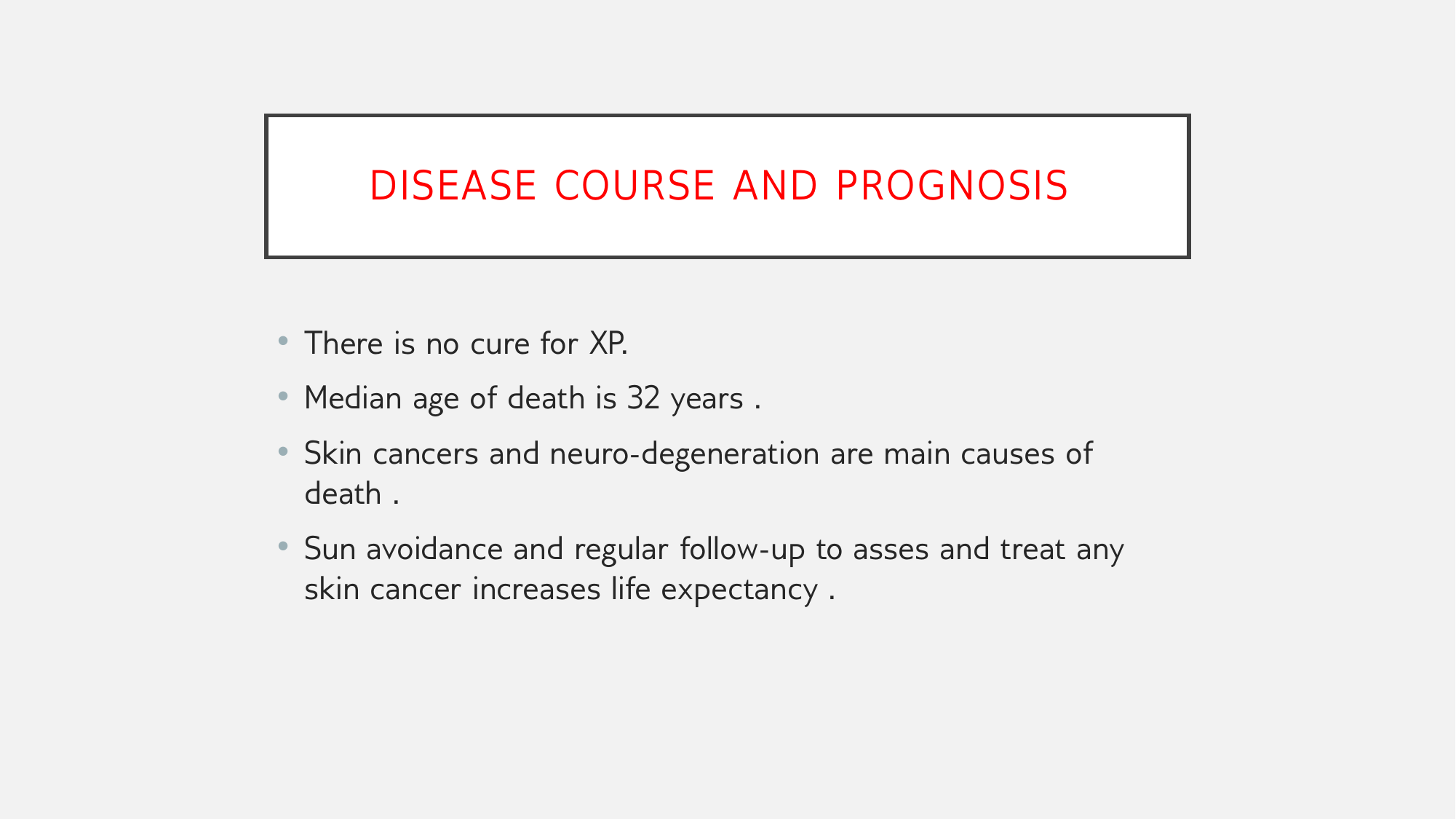

# Disease course and prognosis
There is no cure for XP.
Median age of death is 32 years .
Skin cancers and neuro-degeneration are main causes of death .
Sun avoidance and regular follow-up to asses and treat any skin cancer increases life expectancy .